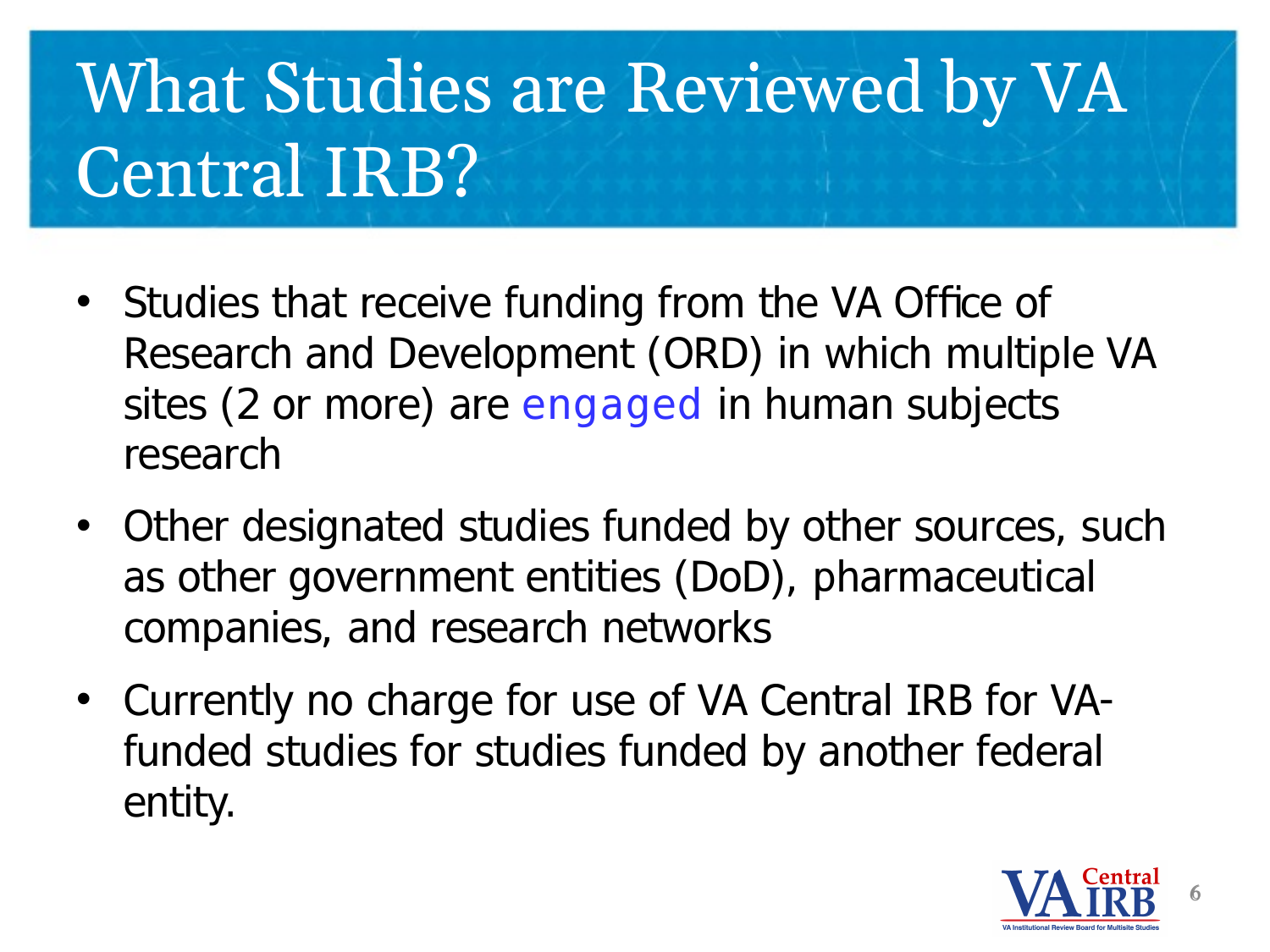

# What Studies are Reviewed by VA Central IRB?
Studies that receive funding from the VA Office of Research and Development (ORD) in which multiple VA sites (2 or more) are engaged in human subjects research
Other designated studies funded by other sources, such as other government entities (DoD), pharmaceutical companies, and research networks
Currently no charge for use of VA Central IRB for VA-funded studies for studies funded by another federal entity.